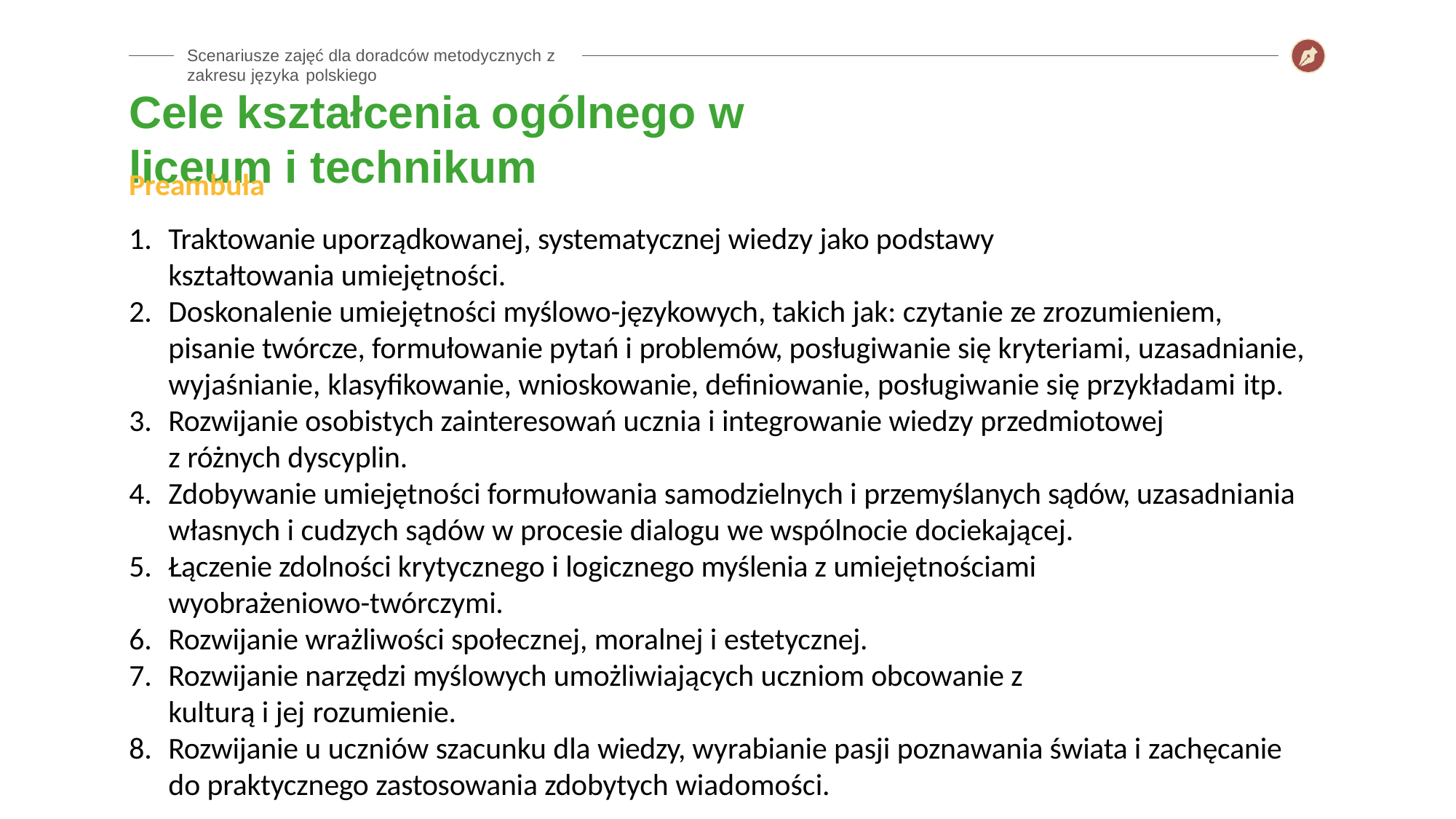

Scenariusze zajęć dla doradców metodycznych z zakresu języka polskiego

# Cele kształcenia ogólnego w liceum i technikum
Preambuła
Traktowanie uporządkowanej, systematycznej wiedzy jako podstawy  kształtowania umiejętności.
Doskonalenie umiejętności myślowo-językowych, takich jak: czytanie ze zrozumieniem,  pisanie twórcze, formułowanie pytań i problemów, posługiwanie się kryteriami, uzasadnianie,  wyjaśnianie, klasyfikowanie, wnioskowanie, definiowanie, posługiwanie się przykładami itp.
Rozwijanie osobistych zainteresowań ucznia i integrowanie wiedzy przedmiotowej  z różnych dyscyplin.
Zdobywanie umiejętności formułowania samodzielnych i przemyślanych sądów, uzasadniania  własnych i cudzych sądów w procesie dialogu we wspólnocie dociekającej.
Łączenie zdolności krytycznego i logicznego myślenia z umiejętnościami  wyobrażeniowo-twórczymi.
Rozwijanie wrażliwości społecznej, moralnej i estetycznej.
Rozwijanie narzędzi myślowych umożliwiających uczniom obcowanie z kulturą i jej rozumienie.
Rozwijanie u uczniów szacunku dla wiedzy, wyrabianie pasji poznawania świata i zachęcanie  do praktycznego zastosowania zdobytych wiadomości.